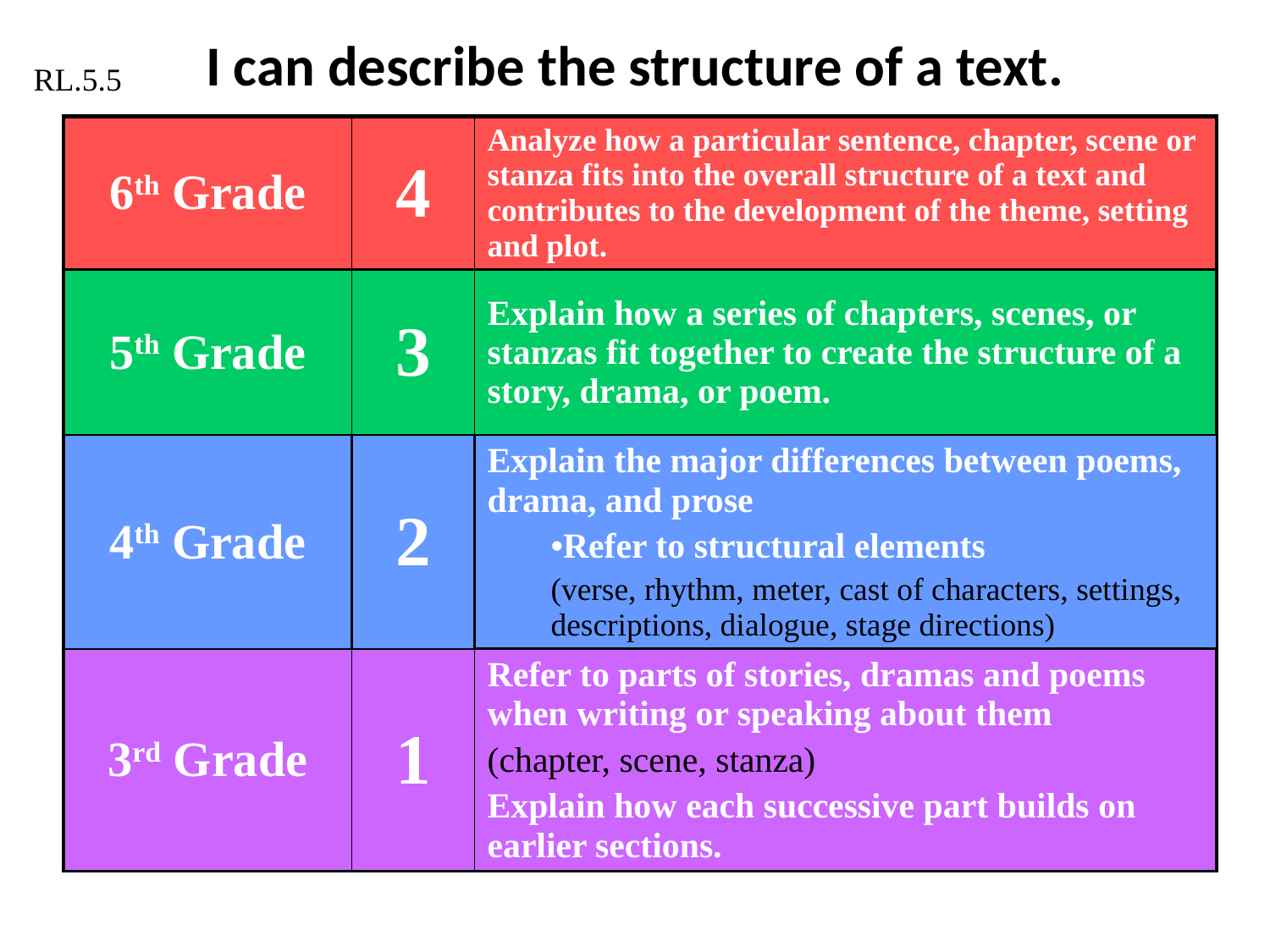

# I can describe the structure of a text.
RL.5.5
| 6th Grade | 4 | Analyze how a particular sentence, chapter, scene or stanza fits into the overall structure of a text and contributes to the development of the theme, setting and plot. |
| --- | --- | --- |
| 5th Grade | 3 | Explain how a series of chapters, scenes, or stanzas fit together to create the structure of a story, drama, or poem. |
| 4th Grade | 2 | Explain the major differences between poems, drama, and prose Refer to structural elements (verse, rhythm, meter, cast of characters, settings, descriptions, dialogue, stage directions) |
| 3rd Grade | 1 | Refer to parts of stories, dramas and poems when writing or speaking about them (chapter, scene, stanza) Explain how each successive part builds on earlier sections. |